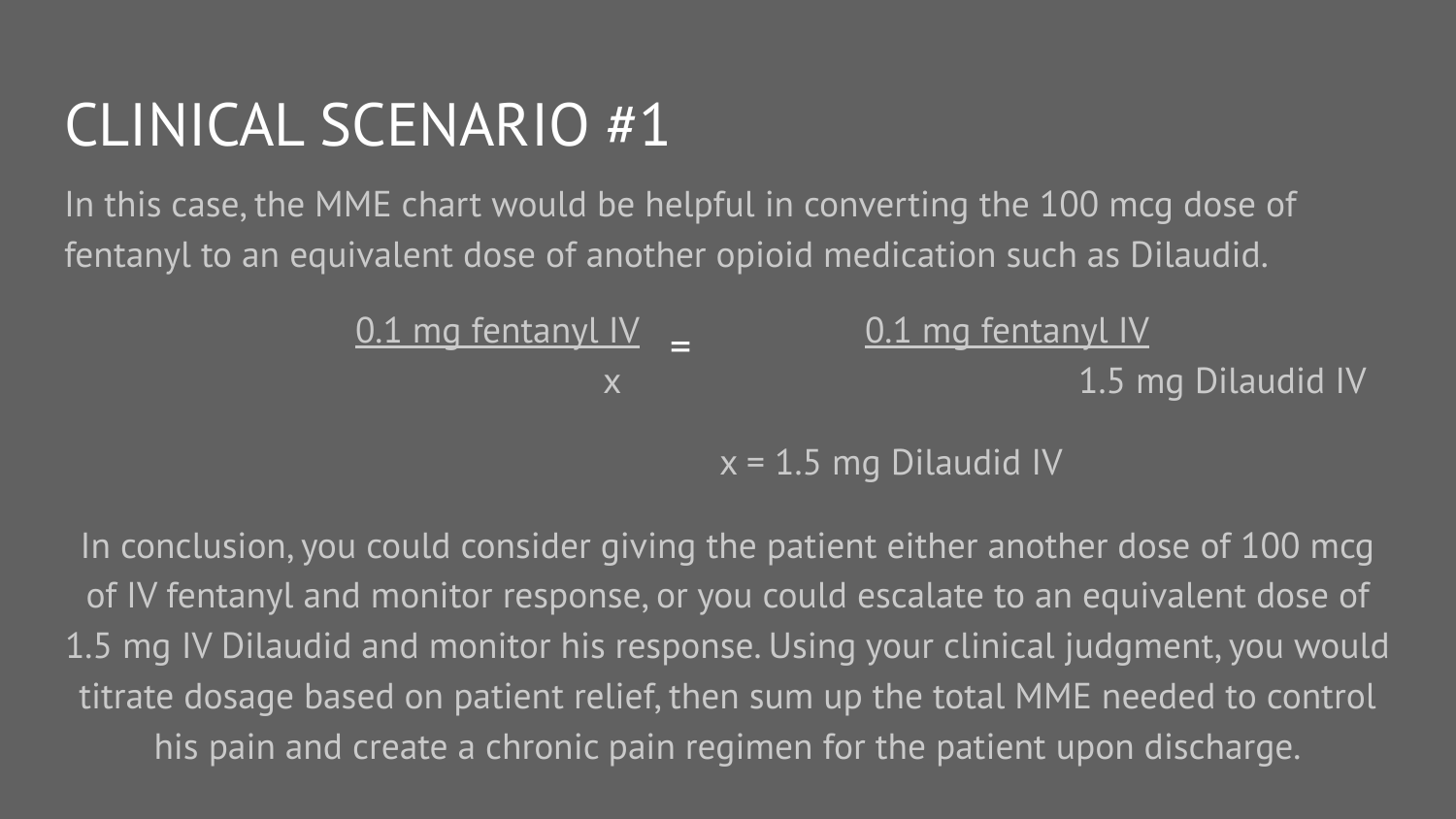

# CLINICAL SCENARIO #1
In this case, the MME chart would be helpful in converting the 100 mcg dose of fentanyl to an equivalent dose of another opioid medication such as Dilaudid.
0.1 mg fentanyl IV		0.1 mg fentanyl IV
			   x			       1.5 mg Dilaudid IV
				x = 1.5 mg Dilaudid IV
In conclusion, you could consider giving the patient either another dose of 100 mcg of IV fentanyl and monitor response, or you could escalate to an equivalent dose of 1.5 mg IV Dilaudid and monitor his response. Using your clinical judgment, you would titrate dosage based on patient relief, then sum up the total MME needed to control his pain and create a chronic pain regimen for the patient upon discharge.
=